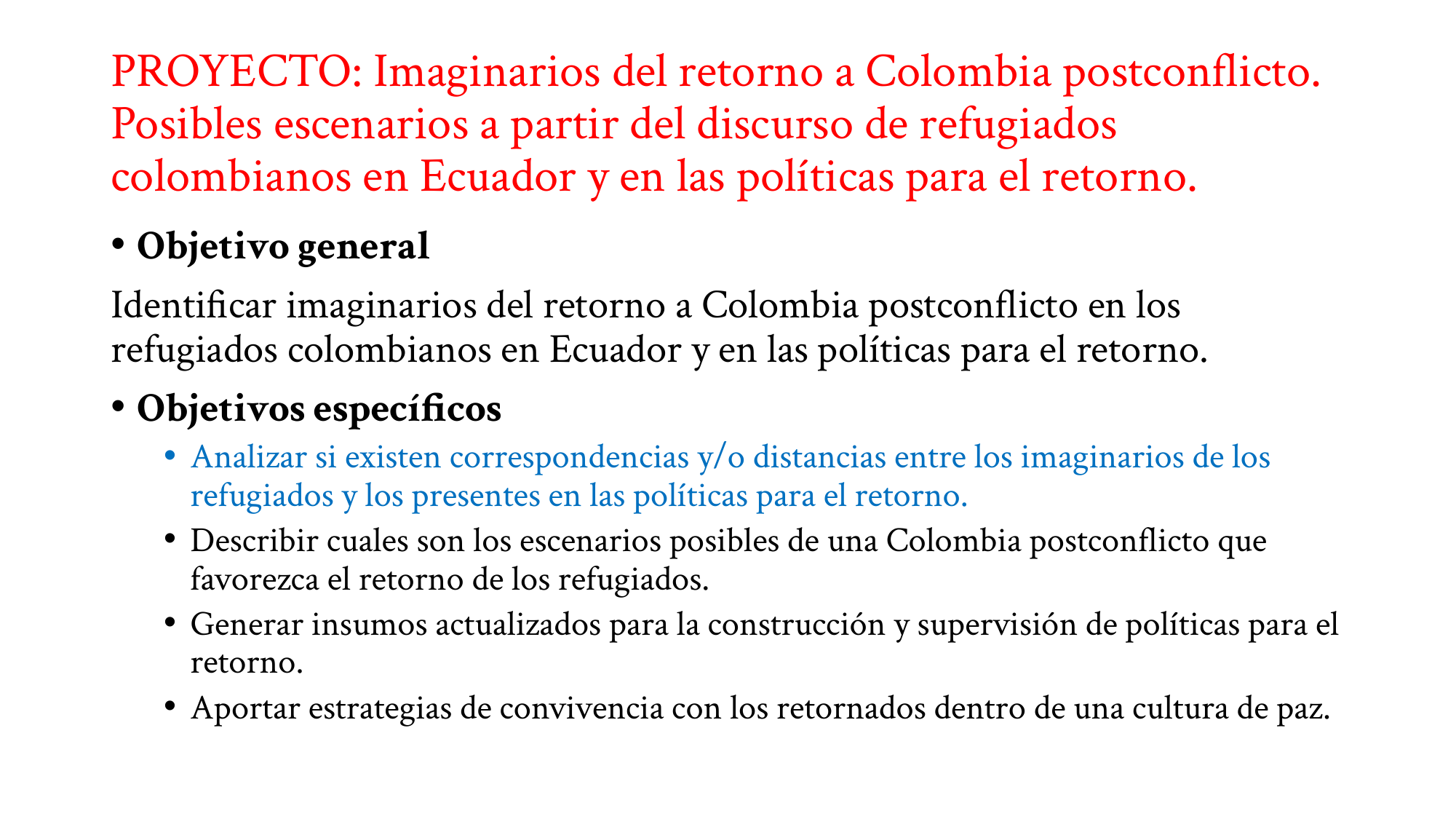

# PROYECTO: Imaginarios del retorno a Colombia postconflicto. Posibles escenarios a partir del discurso de refugiados colombianos en Ecuador y en las políticas para el retorno.
Objetivo general
Identificar imaginarios del retorno a Colombia postconflicto en los refugiados colombianos en Ecuador y en las políticas para el retorno.
Objetivos específicos
Analizar si existen correspondencias y/o distancias entre los imaginarios de los refugiados y los presentes en las políticas para el retorno.
Describir cuales son los escenarios posibles de una Colombia postconflicto que favorezca el retorno de los refugiados.
Generar insumos actualizados para la construcción y supervisión de políticas para el retorno.
Aportar estrategias de convivencia con los retornados dentro de una cultura de paz.